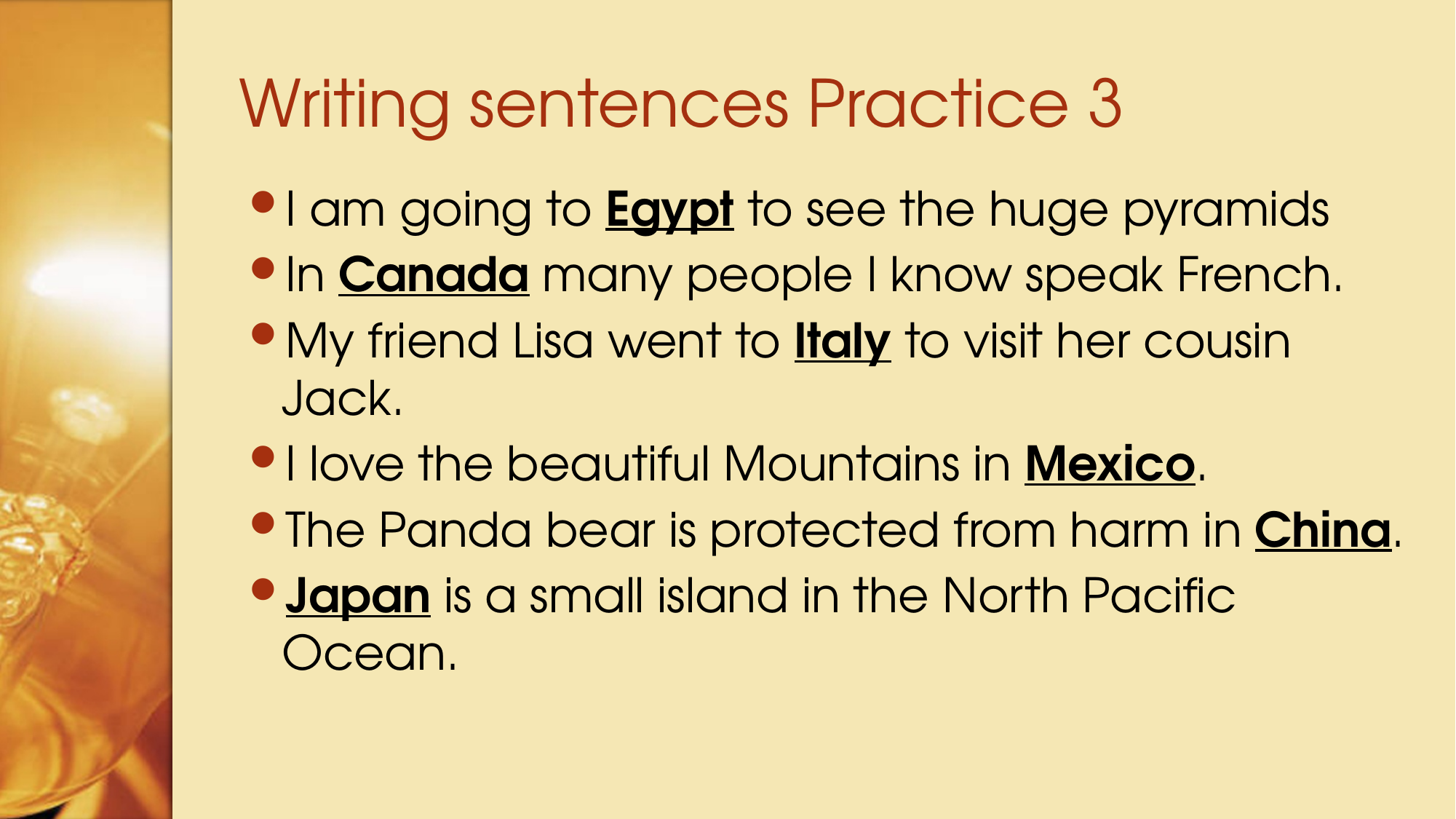

# Writing sentences Practice 3
I am going to Egypt to see the huge pyramids
In Canada many people I know speak French.
My friend Lisa went to Italy to visit her cousin Jack.
I love the beautiful Mountains in Mexico.
The Panda bear is protected from harm in China.
Japan is a small island in the North Pacific  Ocean.